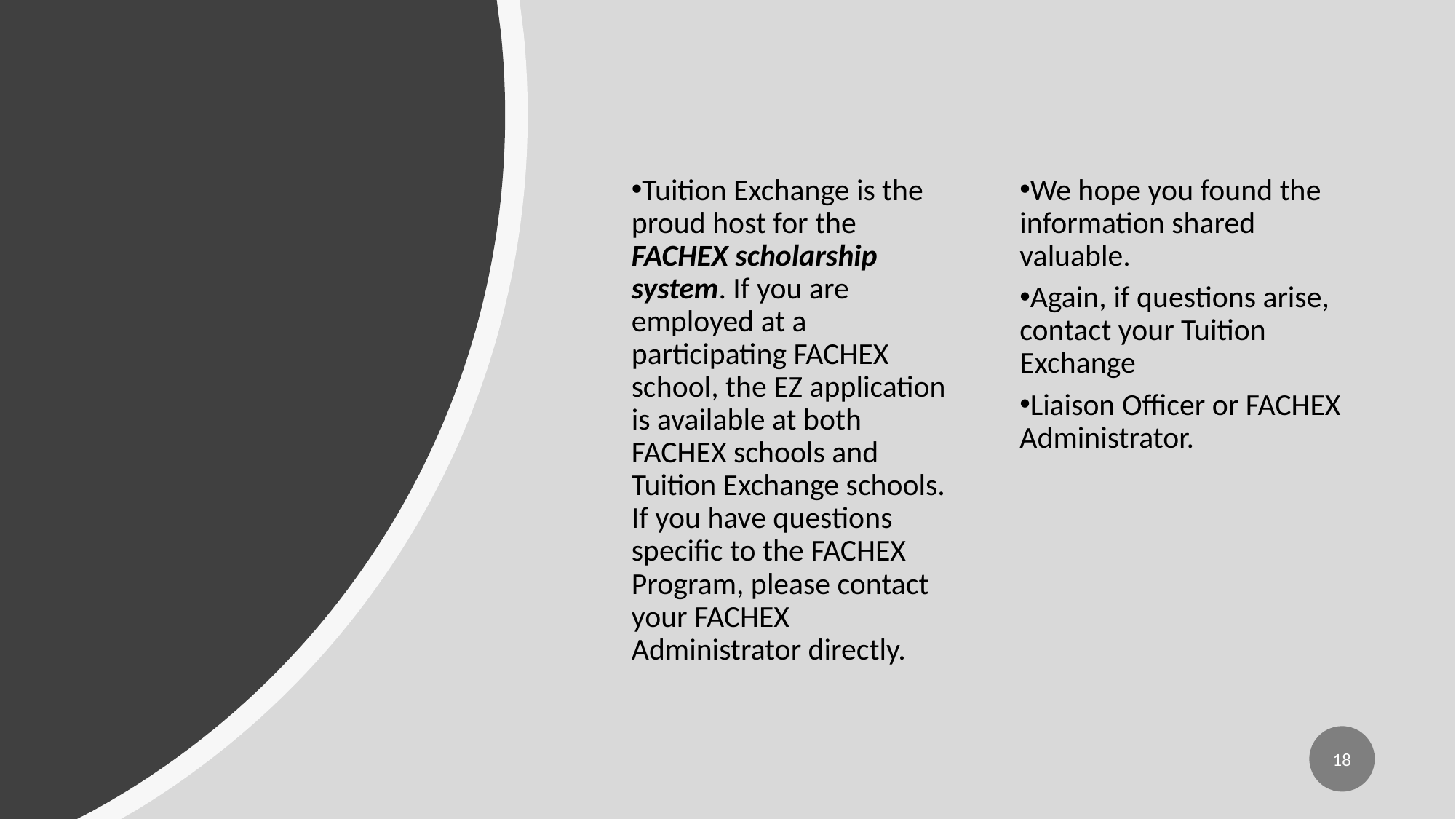

Tuition Exchange is the proud host for the FACHEX scholarship system. If you are employed at a participating FACHEX school, the EZ application is available at both FACHEX schools and Tuition Exchange schools. If you have questions specific to the FACHEX Program, please contact your FACHEX Administrator directly.

We hope you found the information shared valuable.
Again, if questions arise, contact your Tuition Exchange
Liaison Officer or FACHEX Administrator.
18